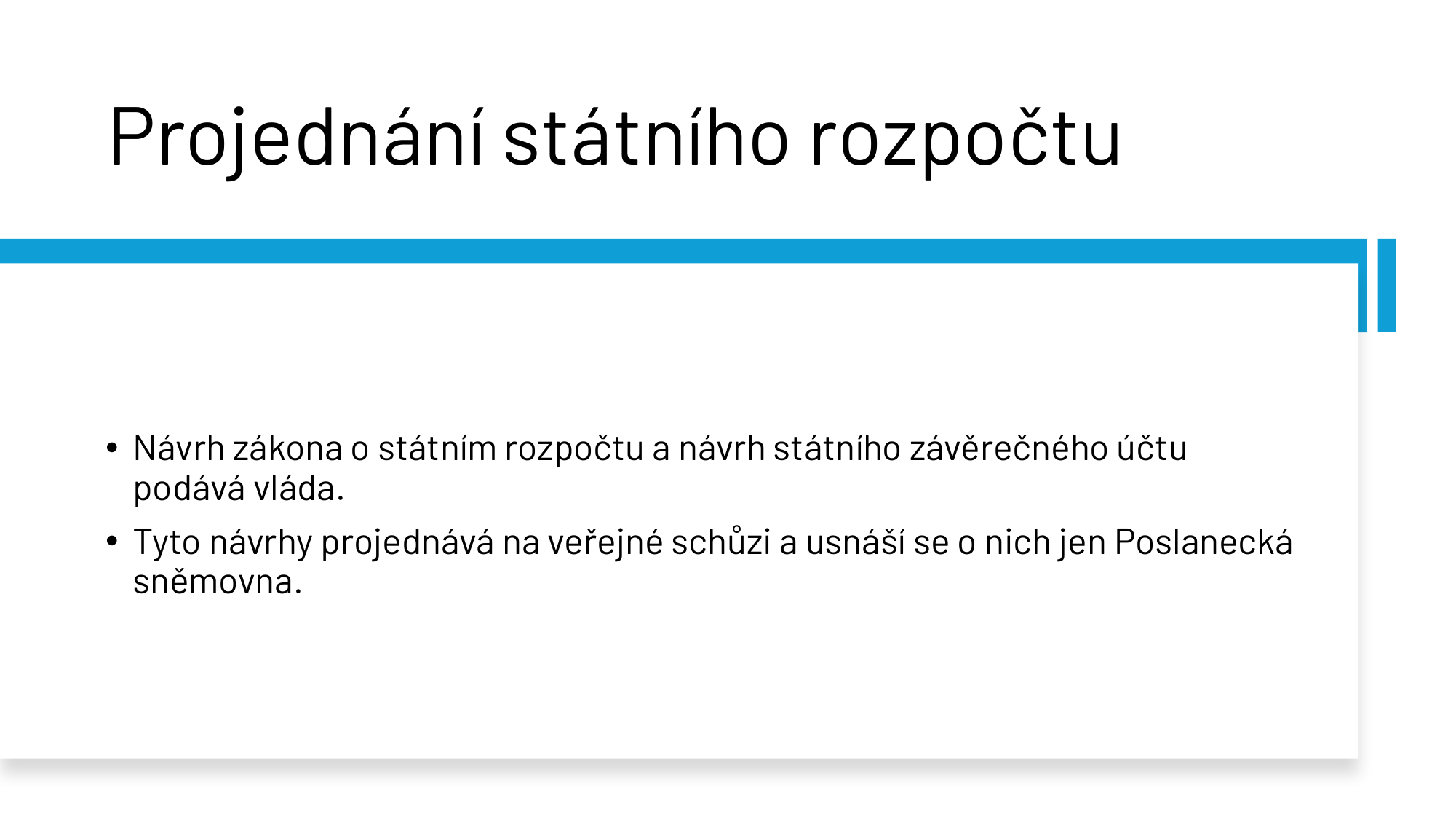

# Projednání státního rozpočtu

Návrh zákona o státním rozpočtu a návrh státního závěrečného účtu podává vláda.
Tyto návrhy projednává na veřejné schůzi a usnáší se o nich jen Poslanecká sněmovna.